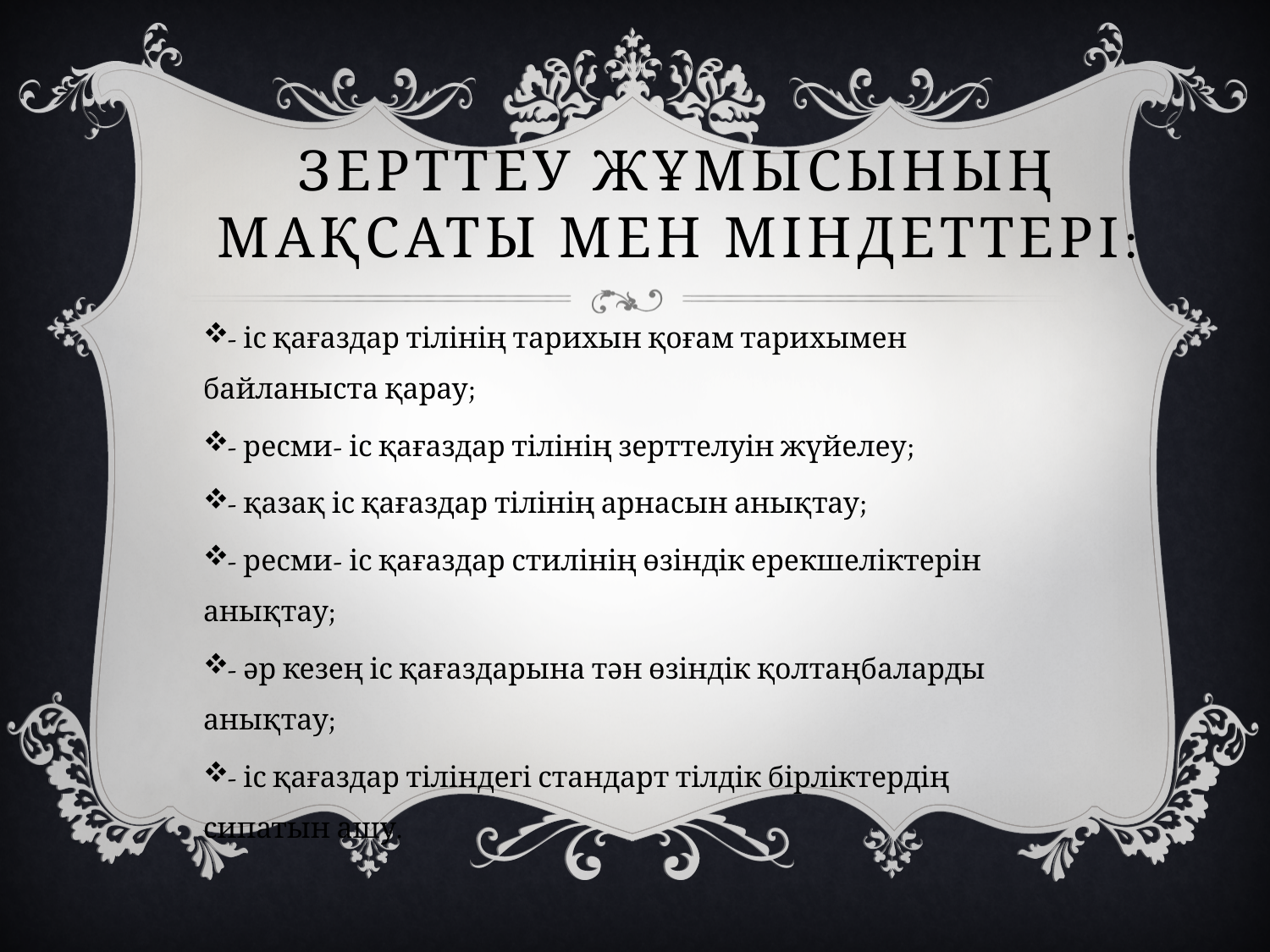

# Зерттеу жұмысының мақсаты мен міндеттері:
- іс қағаздар тілінің тарихын қоғам тарихымен байланыста қарау;
- ресми- іс қағаздар тілінің зерттелуін жүйелеу;
- қазақ іс қағаздар тілінің арнасын анықтау;
- ресми- іс қағаздар стилінің өзіндік ерекшеліктерін анықтау;
- әр кезең іс қағаздарына тән өзіндік қолтаңбаларды анықтау;
- іс қағаздар тіліндегі стандарт тілдік бірліктердің сипатын ашу.